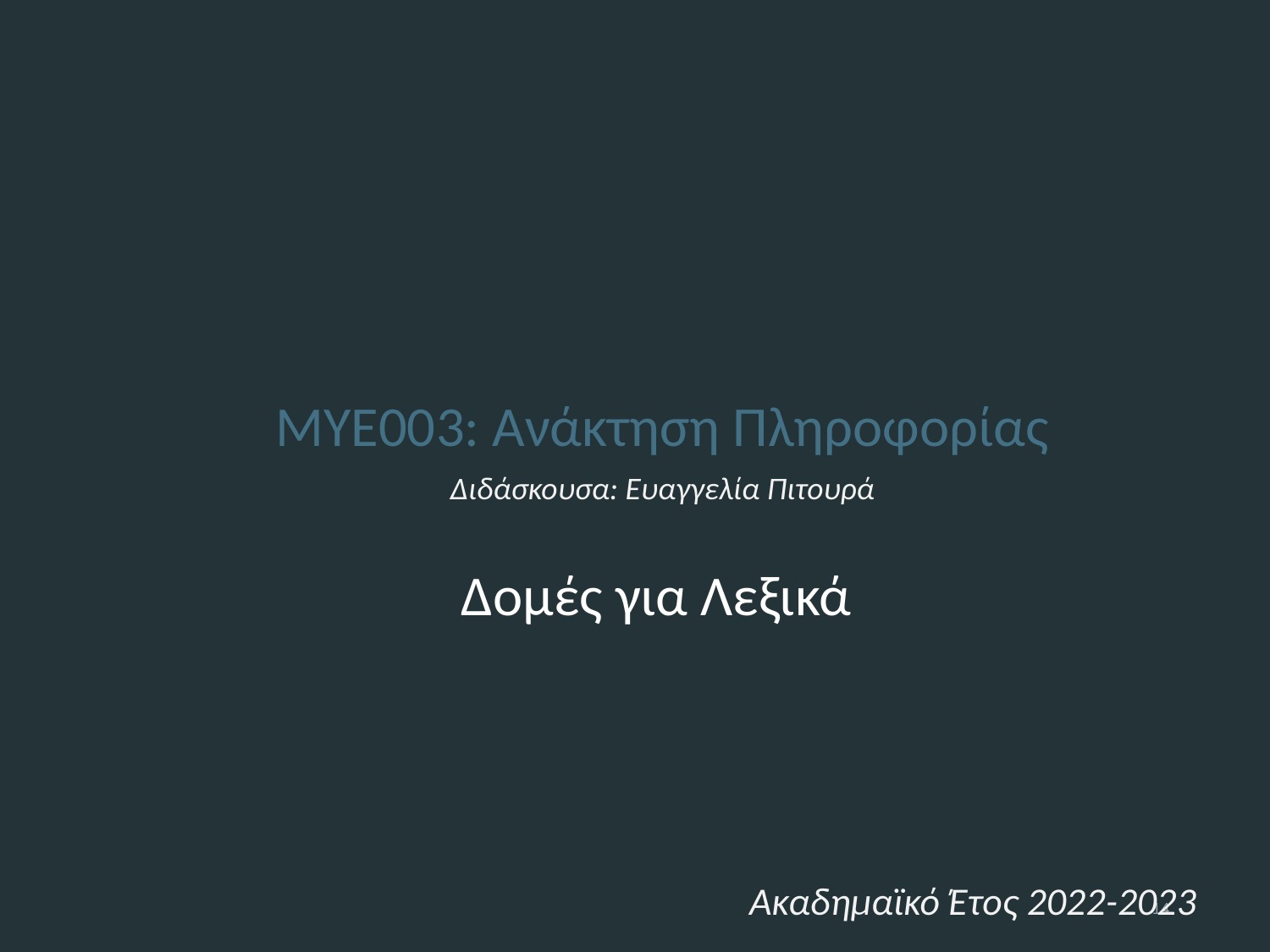

ΜΥΕ003: Ανάκτηση Πληροφορίας
Διδάσκουσα: Ευαγγελία Πιτουρά

Δομές για Λεξικά

14
Ακαδημαϊκό Έτος 2022-2023